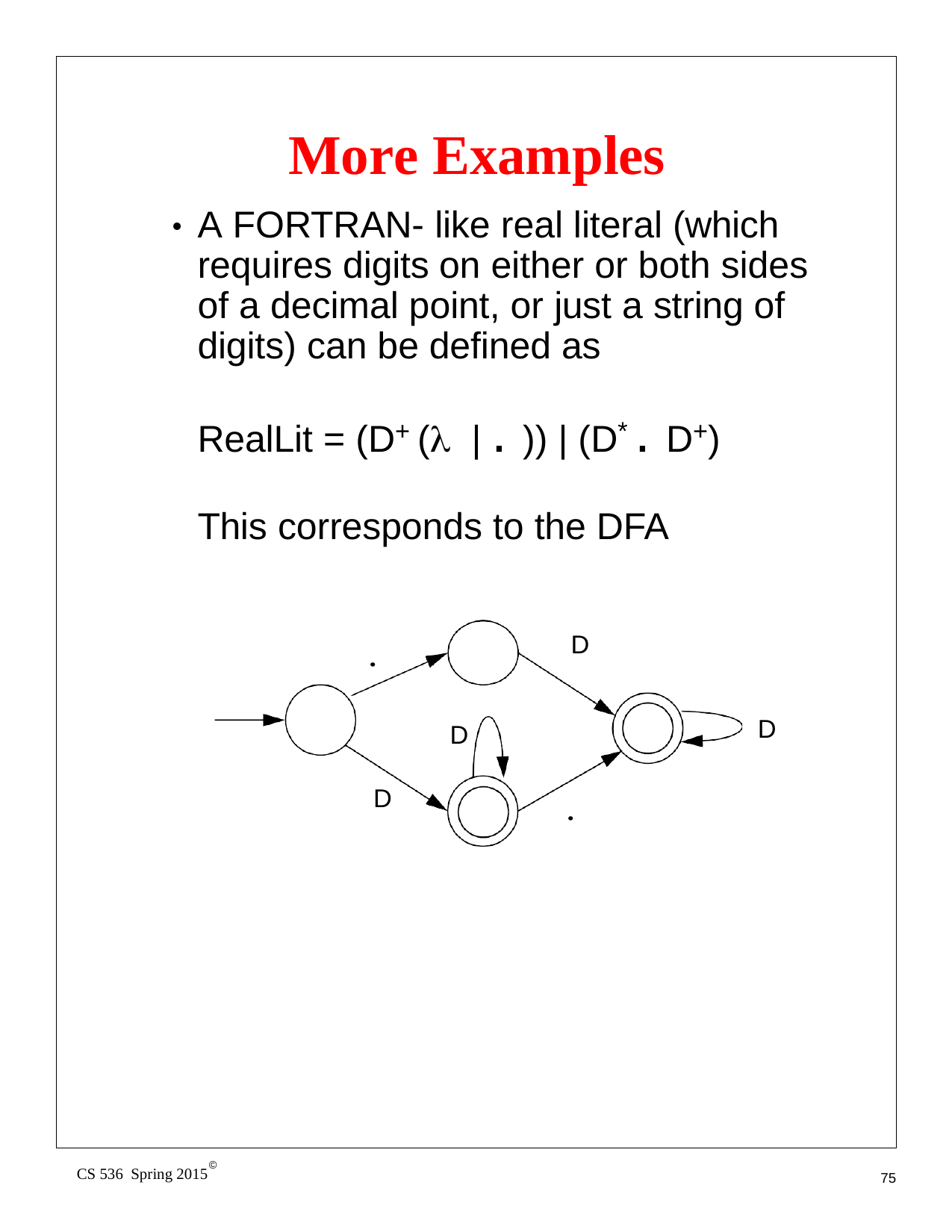

# More Examples
A FORTRAN- like real literal (which requires digits on either or both sides of a decimal point, or just a string of digits) can be defined as
RealLit = (D+ (λ | . )) | (D* . D+)
This corresponds to the DFA

D
.
D
D
D
.
©
CS 536  Spring 2015
75